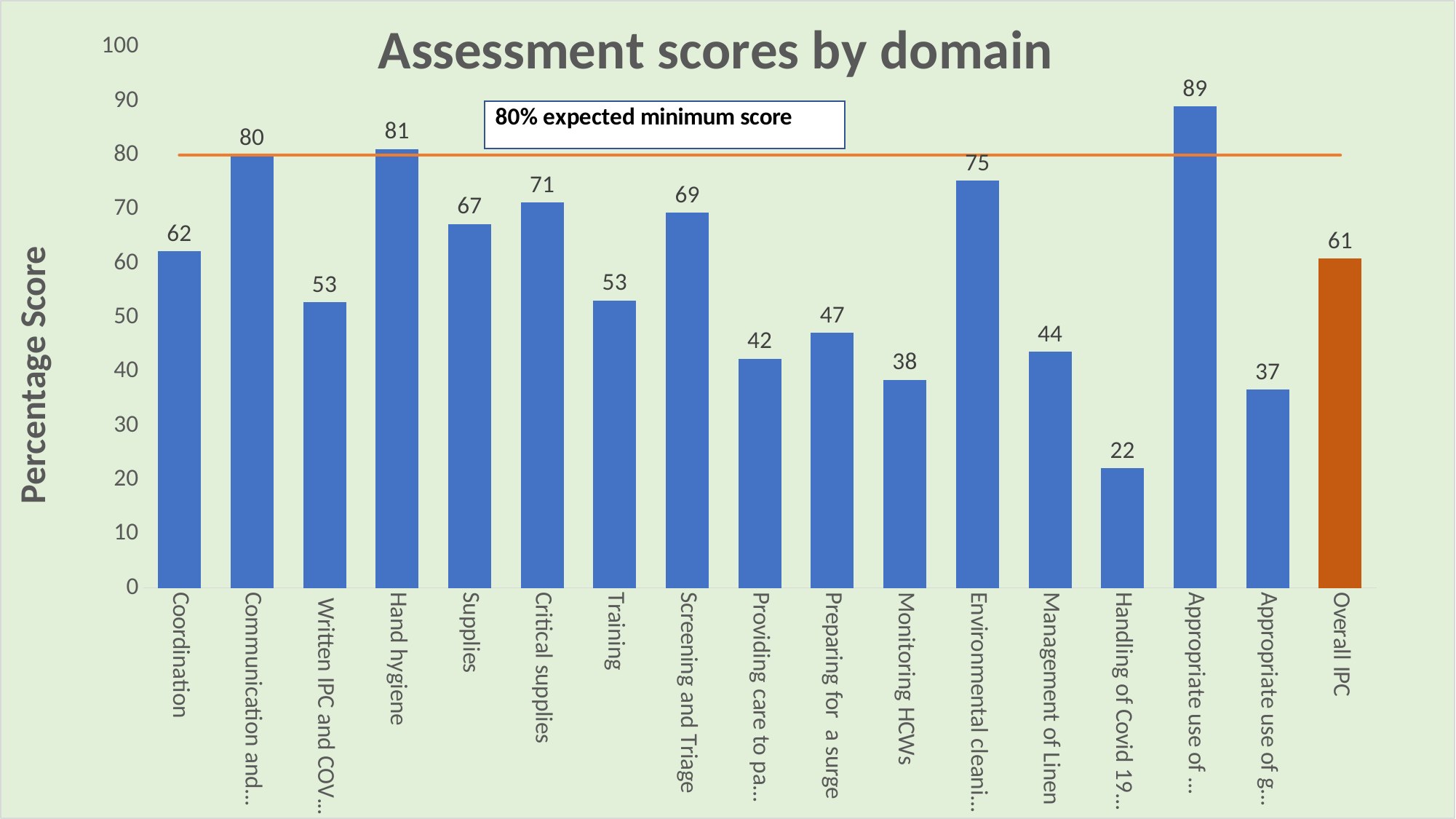

### Chart: Assessment scores by domain

| Category |  |  |
|---|---|---|
| Coordination | 62.20506220506218 | 80.0 |
| Communication and Reporting | 79.92277992277992 | 80.0 |
|  Written IPC and COVID 19 guidelines | 52.77992277992278 | 80.0 |
| Hand hygiene | 81.13256113256114 | 80.0 |
| Supplies  | 67.26540204801069 | 80.0 |
| Critical supplies | 71.26769626769627 | 80.0 |
| Training  | 53.131703131703105 | 80.0 |
| Screening and Triage | 69.3800943800944 | 80.0 |
| Providing care to patients with suspected or confirmed COVID 19 | 42.378092378092326 | 80.0 |
| Preparing for  a surge | 47.155727155727156 | 80.0 |
| Monitoring HCWs | 38.45988845988852 | 80.0 |
| Environmental cleaning and disinfection | 75.25987525987534 | 80.0 |
| Management of Linen | 43.693693693693696 | 80.0 |
| Handling of Covid 19 bodies | 22.104247104247104 | 80.0 |
| Appropriate use of face masks | 89.05534105534106 | 80.0 |
| Appropriate use of gloves | 36.622908622908625 | 80.0 |
| Overall IPC | 60.8630002330789 | 80.0 |